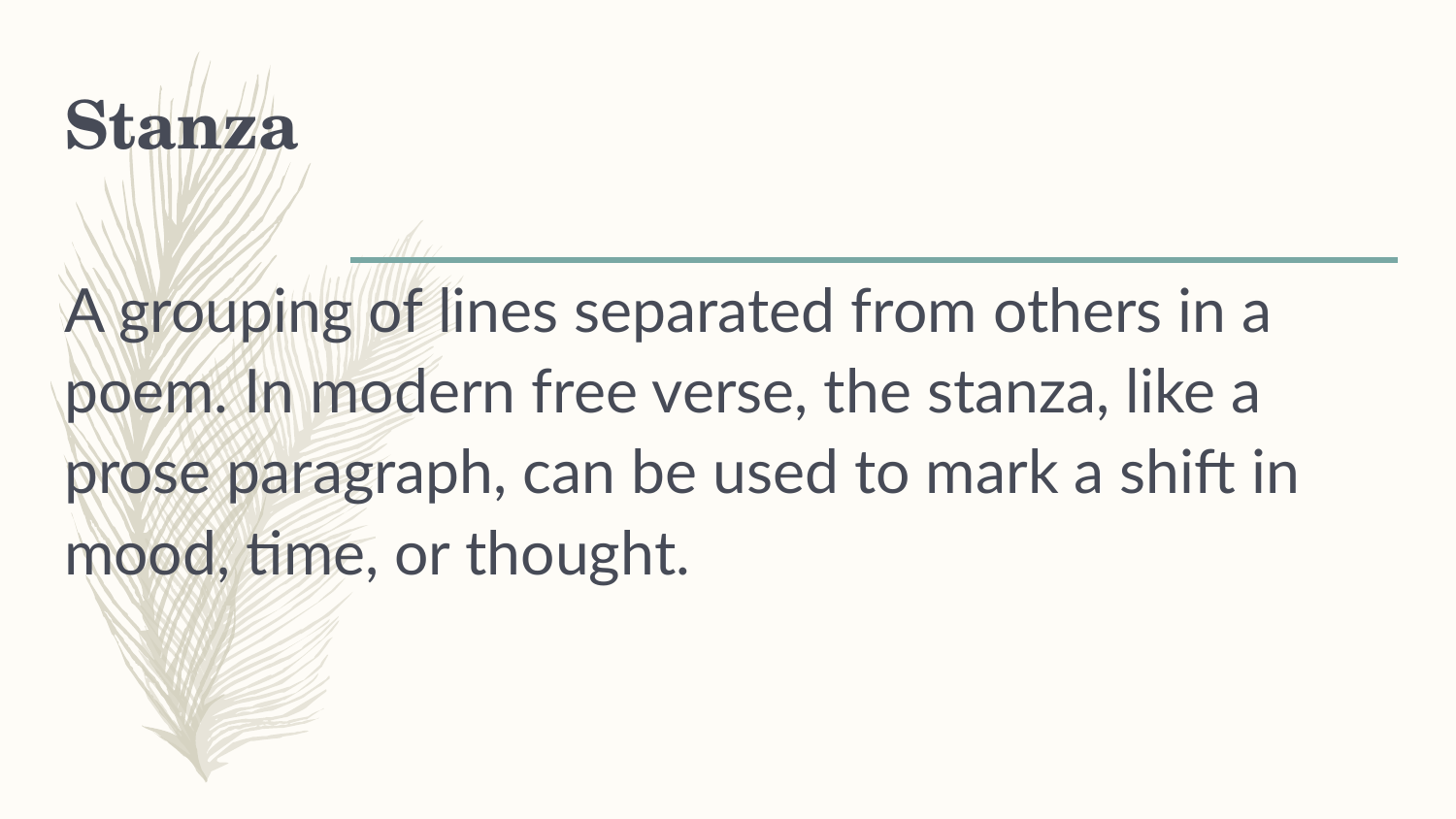

# Stanza
A grouping of lines separated from others in a poem. In modern free verse, the stanza, like a prose paragraph, can be used to mark a shift in mood, time, or thought.